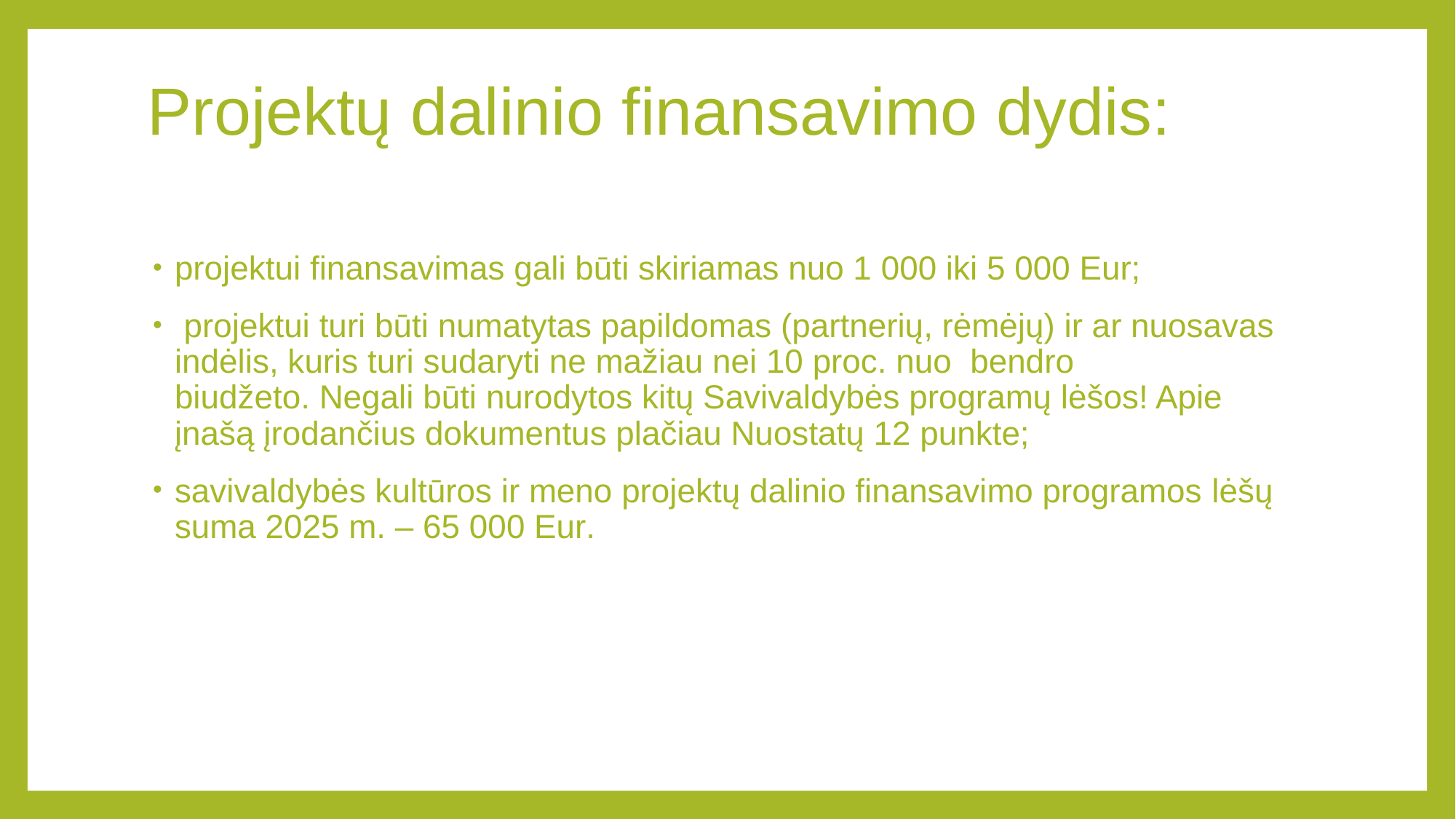

# Projektų dalinio finansavimo dydis:
projektui finansavimas gali būti skiriamas nuo 1 000 iki 5 000 Eur;
 projektui turi būti numatytas papildomas (partnerių, rėmėjų) ir ar nuosavas indėlis, kuris turi sudaryti ne mažiau nei 10 proc. nuo  bendro biudžeto. Negali būti nurodytos kitų Savivaldybės programų lėšos! Apie įnašą įrodančius dokumentus plačiau Nuostatų 12 punkte;
savivaldybės kultūros ir meno projektų dalinio finansavimo programos lėšų suma 2025 m. – 65 000 Eur.